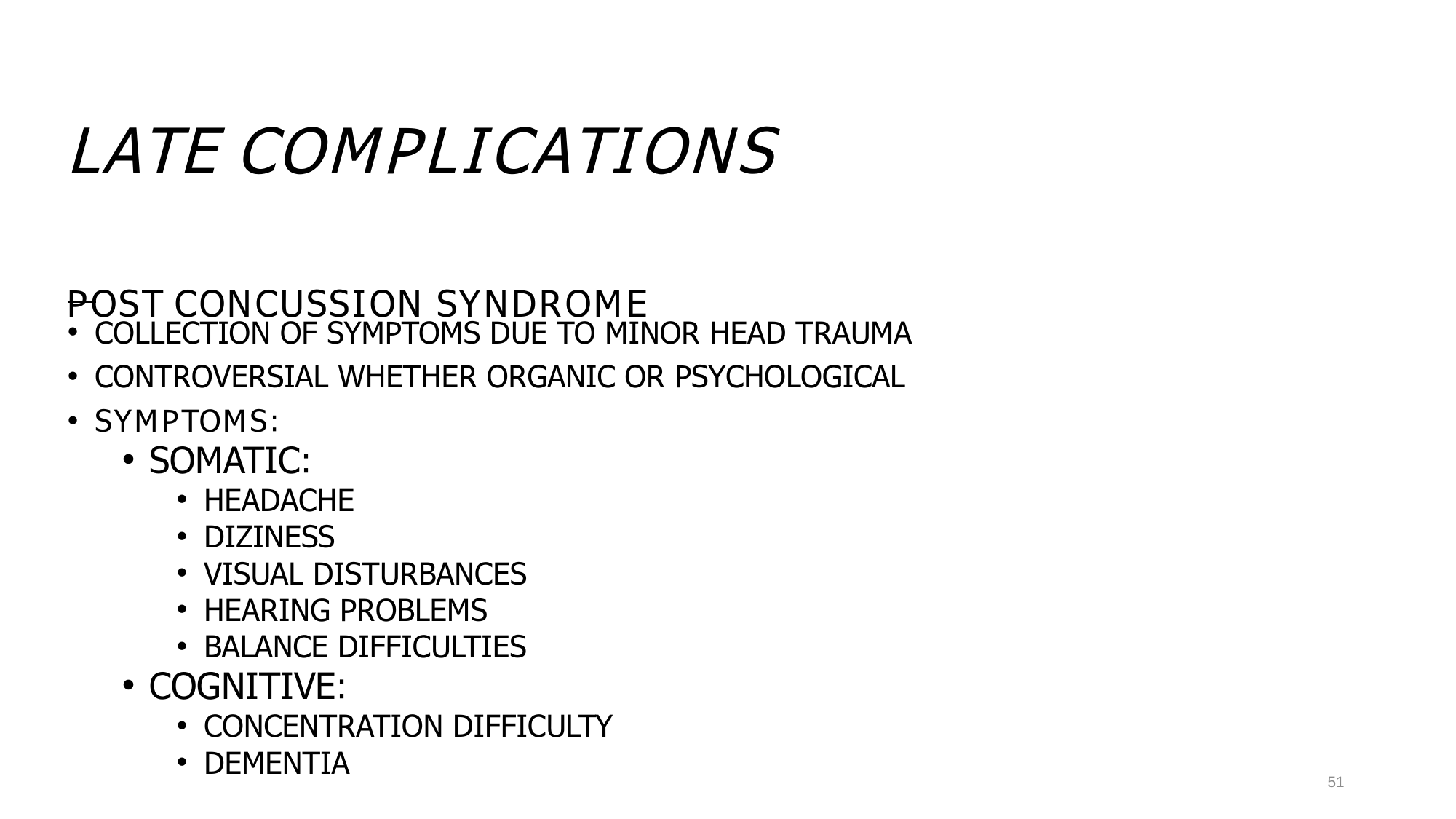

# LATE COMPLICATIONS

COLLECTION OF SYMPTOMS DUE TO MINOR HEAD TRAUMA
CONTROVERSIAL WHETHER ORGANIC OR PSYCHOLOGICAL
SYMPTOMS:
SOMATIC:
HEADACHE
DIZINESS
VISUAL DISTURBANCES
HEARING PROBLEMS
BALANCE DIFFICULTIES
COGNITIVE:
CONCENTRATION DIFFICULTY
DEMENTIA

POST CONCUSSION SYNDROME
51